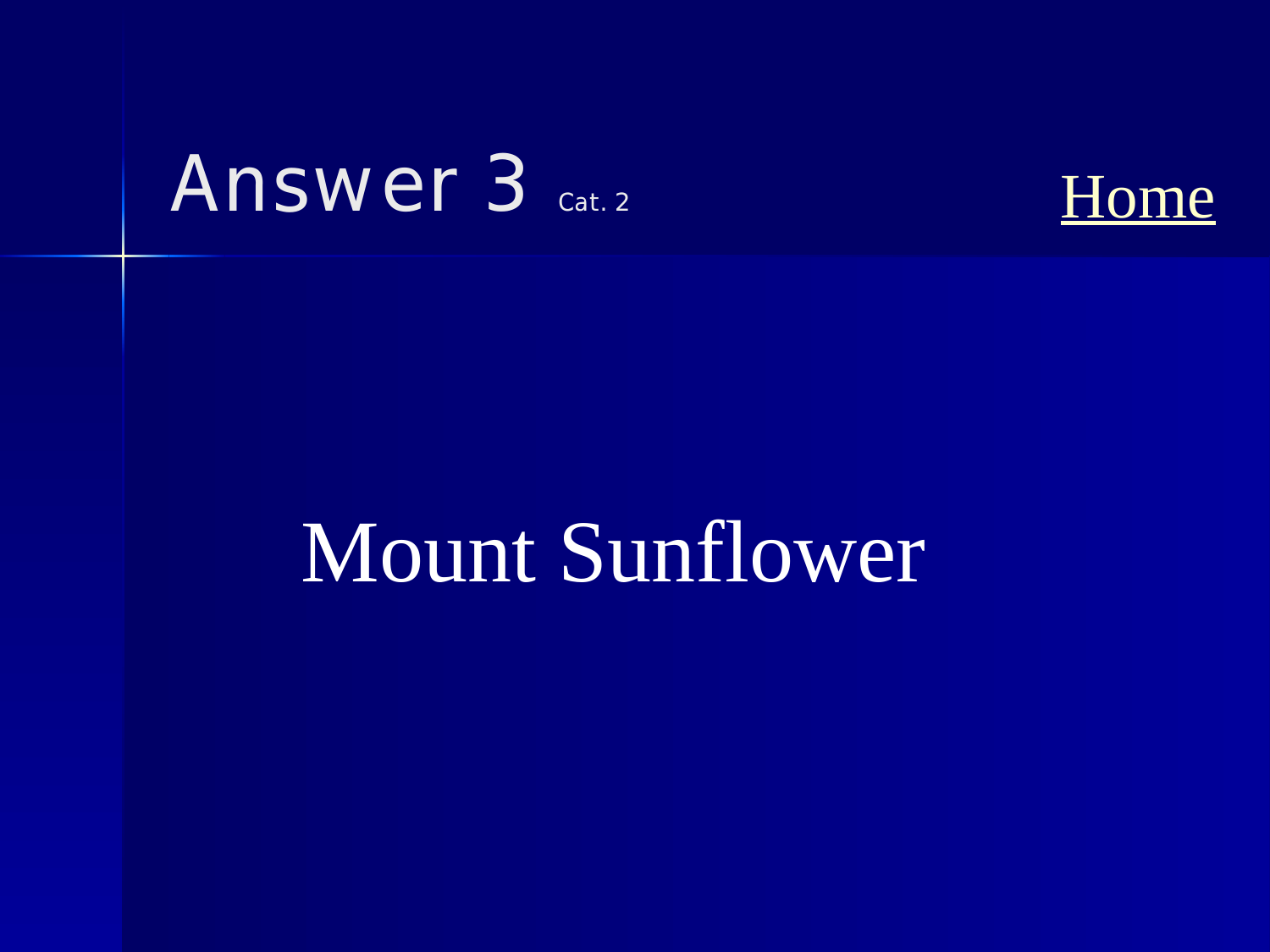

# Answer 3 Cat. 2
Home
Mount Sunflower